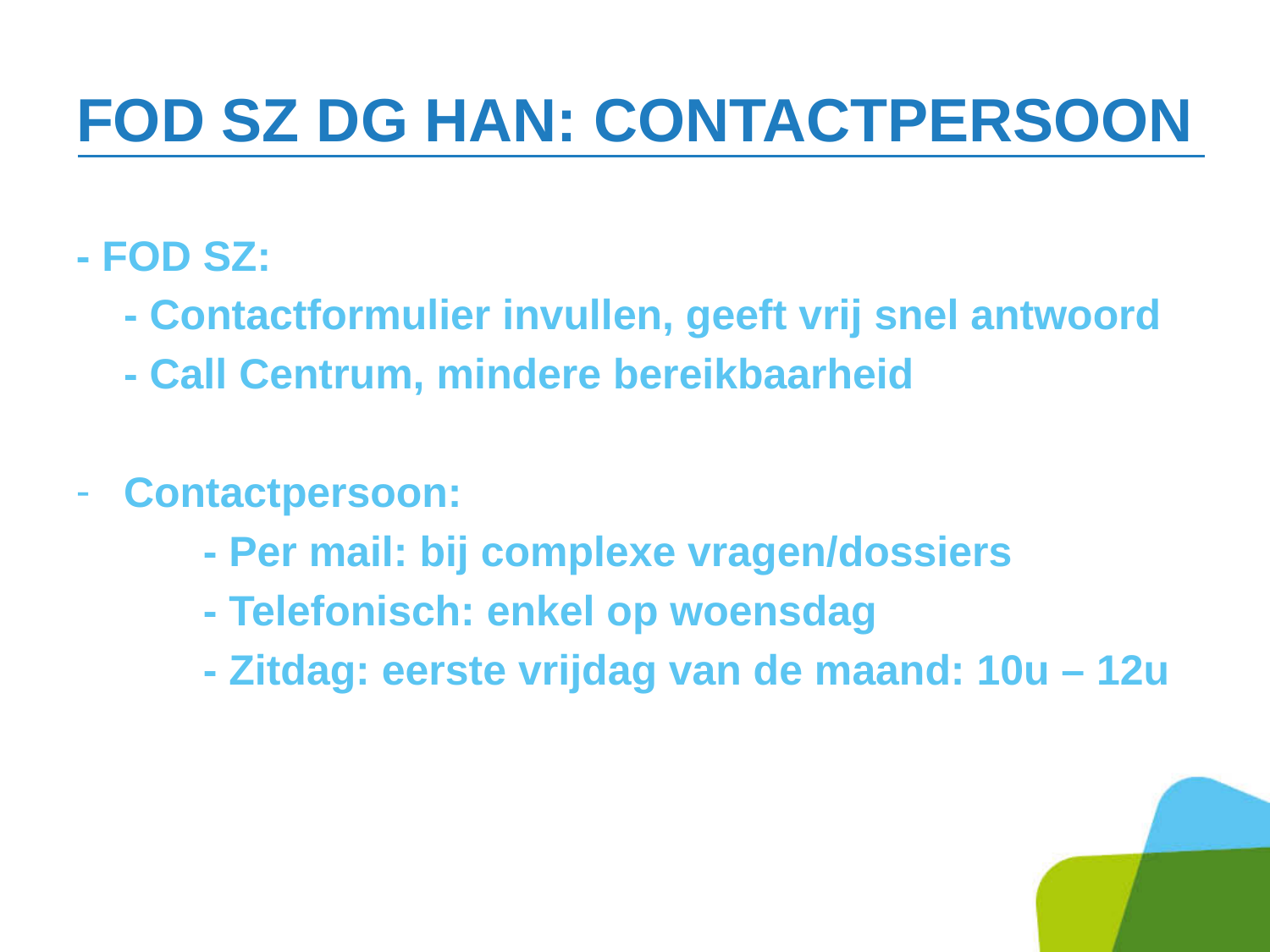

# Fod sz dg han: Contactpersoon
- FOD SZ:
	- Contactformulier invullen, geeft vrij snel antwoord
	- Call Centrum, mindere bereikbaarheid

Contactpersoon:
	- Per mail: bij complexe vragen/dossiers
	- Telefonisch: enkel op woensdag
	- Zitdag: eerste vrijdag van de maand: 10u – 12u